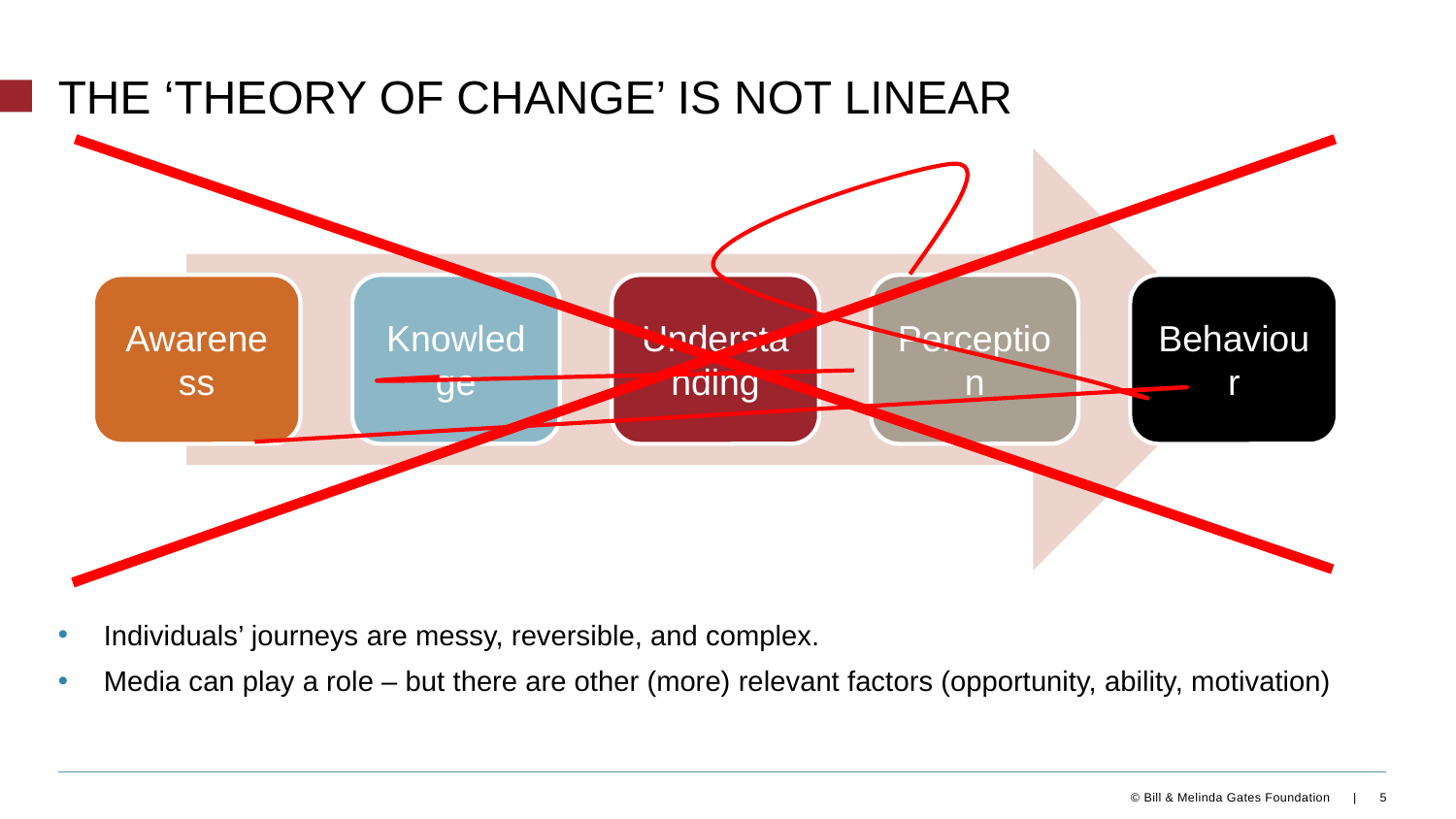

# The ‘theory of change’ is not linear
Awareness
Knowledge
Understanding
Perception
Behaviour

Individuals’ journeys are messy, reversible, and complex.
Media can play a role – but there are other (more) relevant factors (opportunity, ability, motivation)
5
© Bill & Melinda Gates Foundation      |